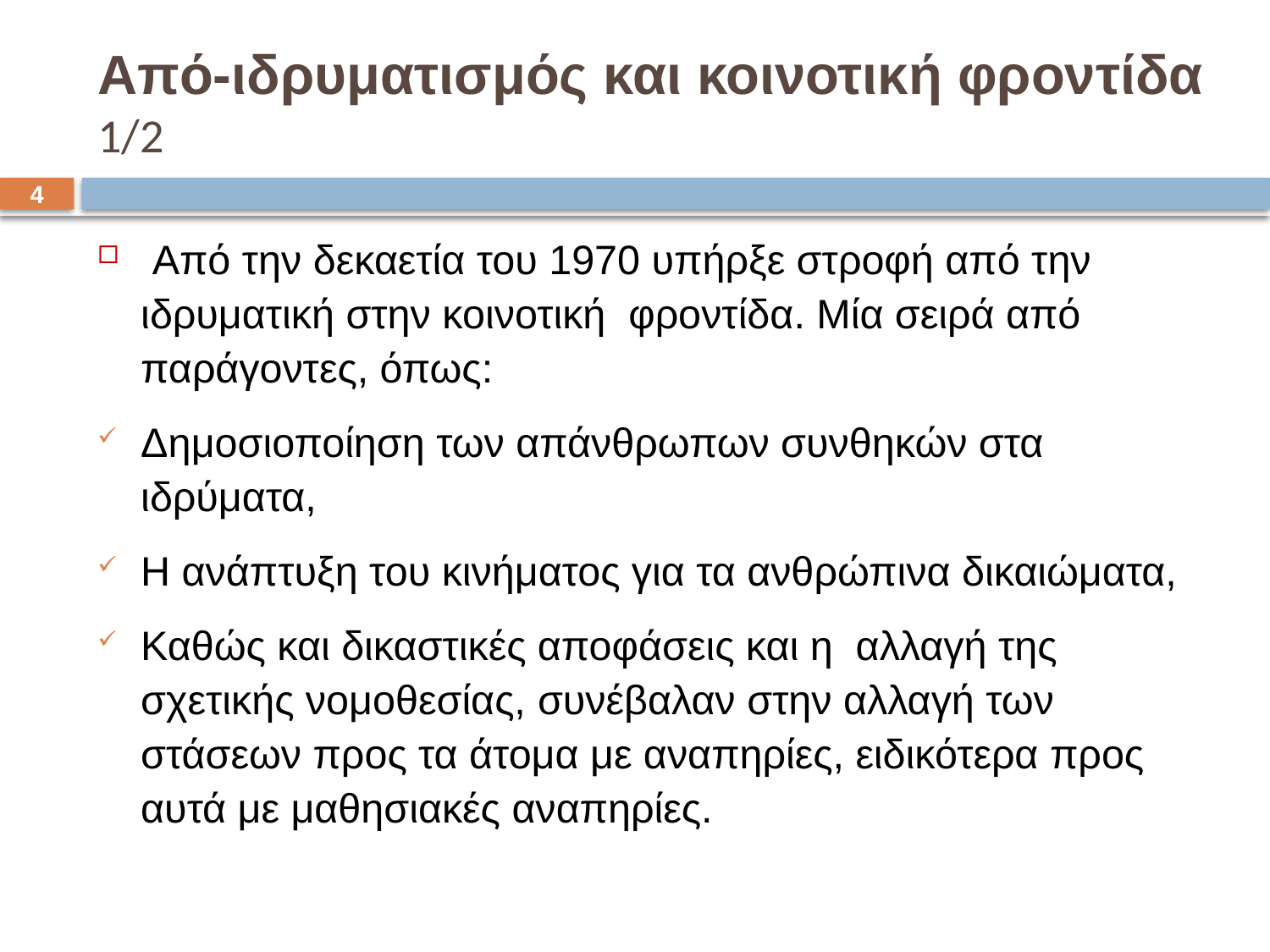

# Από-ιδρυματισμός και κοινοτική φροντίδα 1/2
4
 Από την δεκαετία του 1970 υπήρξε στροφή από την ιδρυματική στην κοινοτική  φροντίδα. Μία σειρά από παράγοντες, όπως:
Δημοσιοποίηση των απάνθρωπων συνθηκών στα ιδρύματα,
Η ανάπτυξη του κινήματος για τα ανθρώπινα δικαιώματα,
Καθώς και δικαστικές αποφάσεις και η  αλλαγή της σχετικής νομοθεσίας, συνέβαλαν στην αλλαγή των στάσεων προς τα άτομα με αναπηρίες, ειδικότερα προς αυτά με μαθησιακές αναπηρίες.